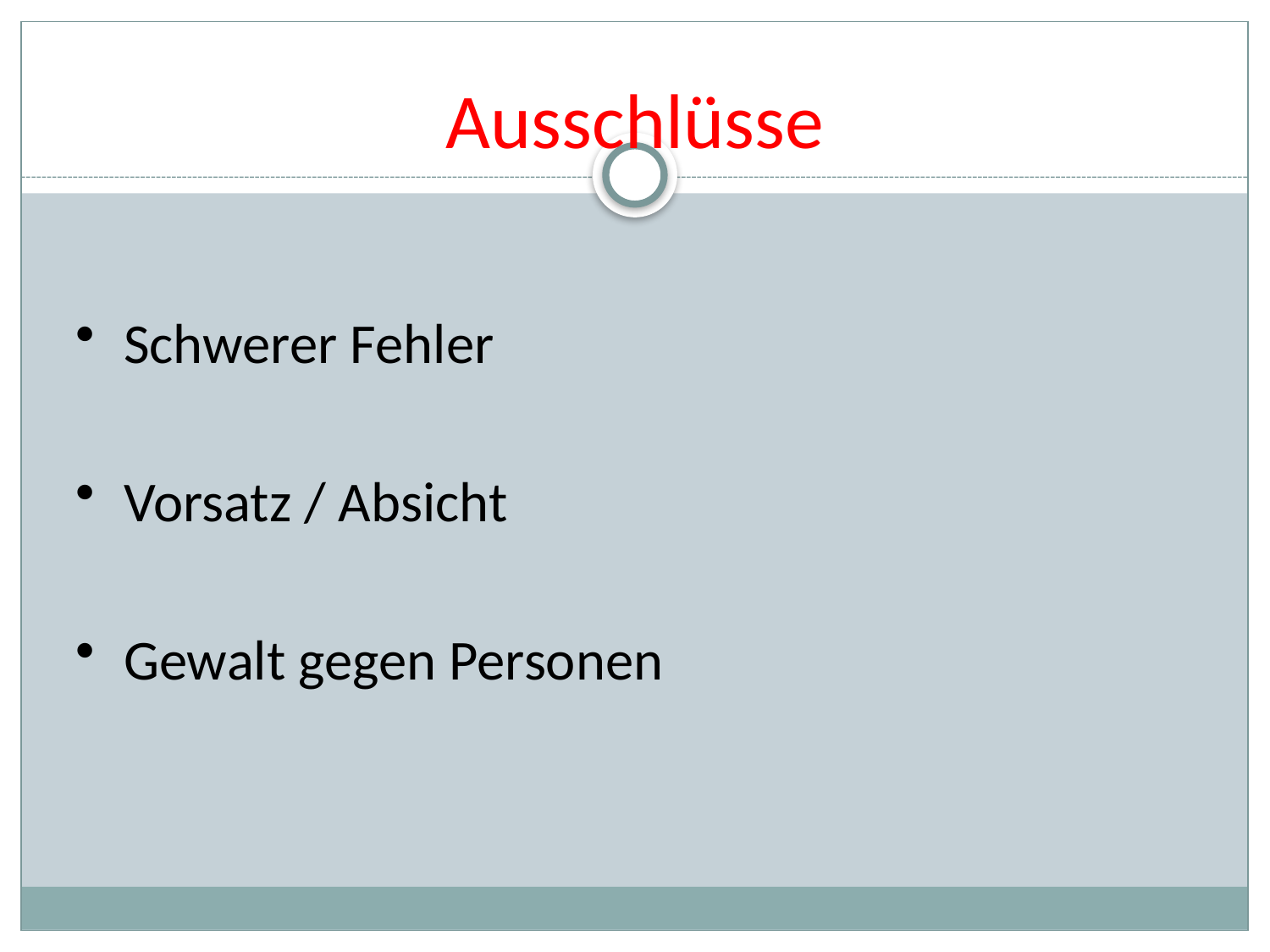

Ausschlüsse

Schwerer Fehler

Vorsatz / Absicht

Gewalt gegen Personen